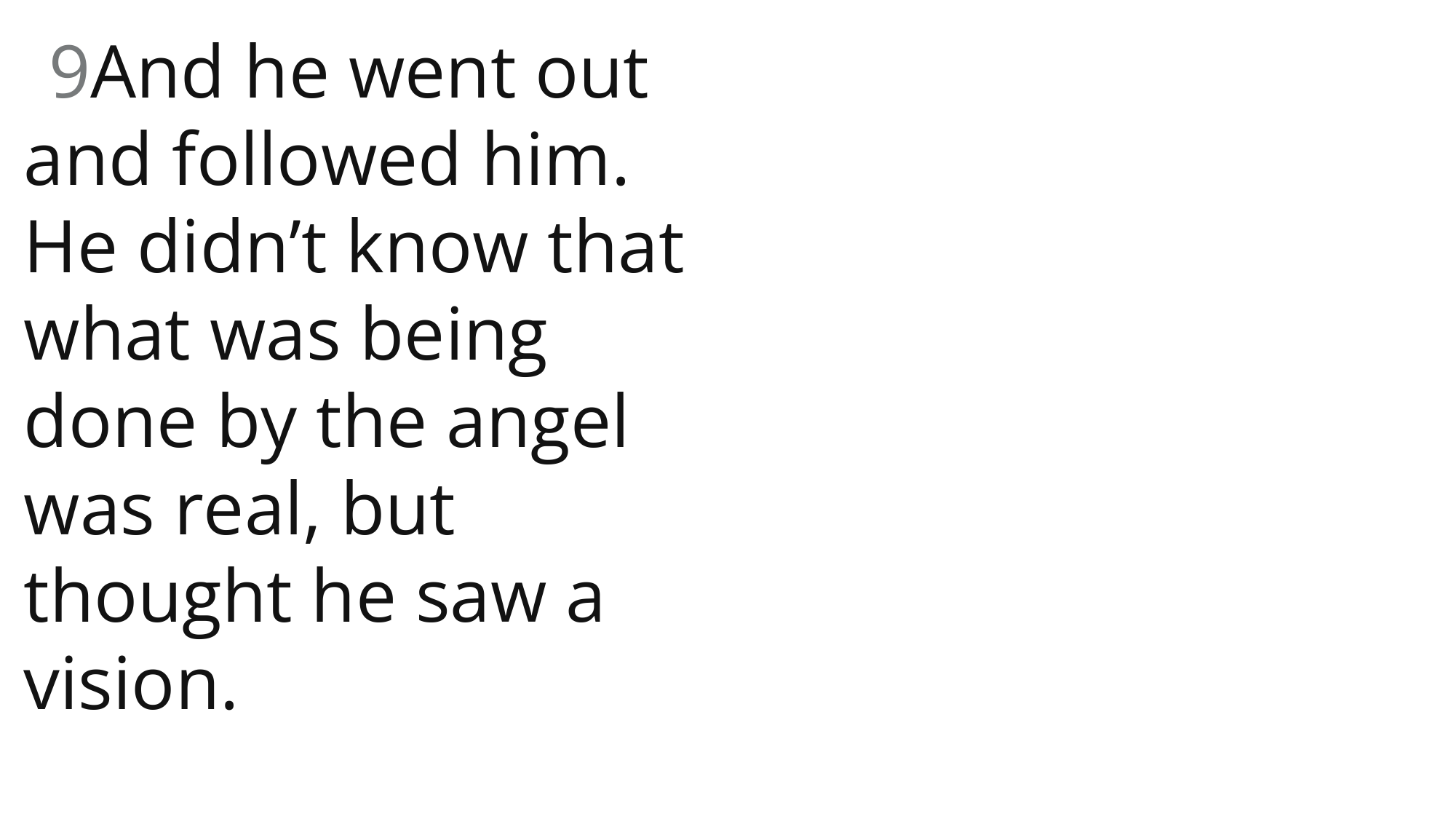

9And he went out and followed him. He didn’t know that what was being done by the angel was real, but thought he saw a vision.